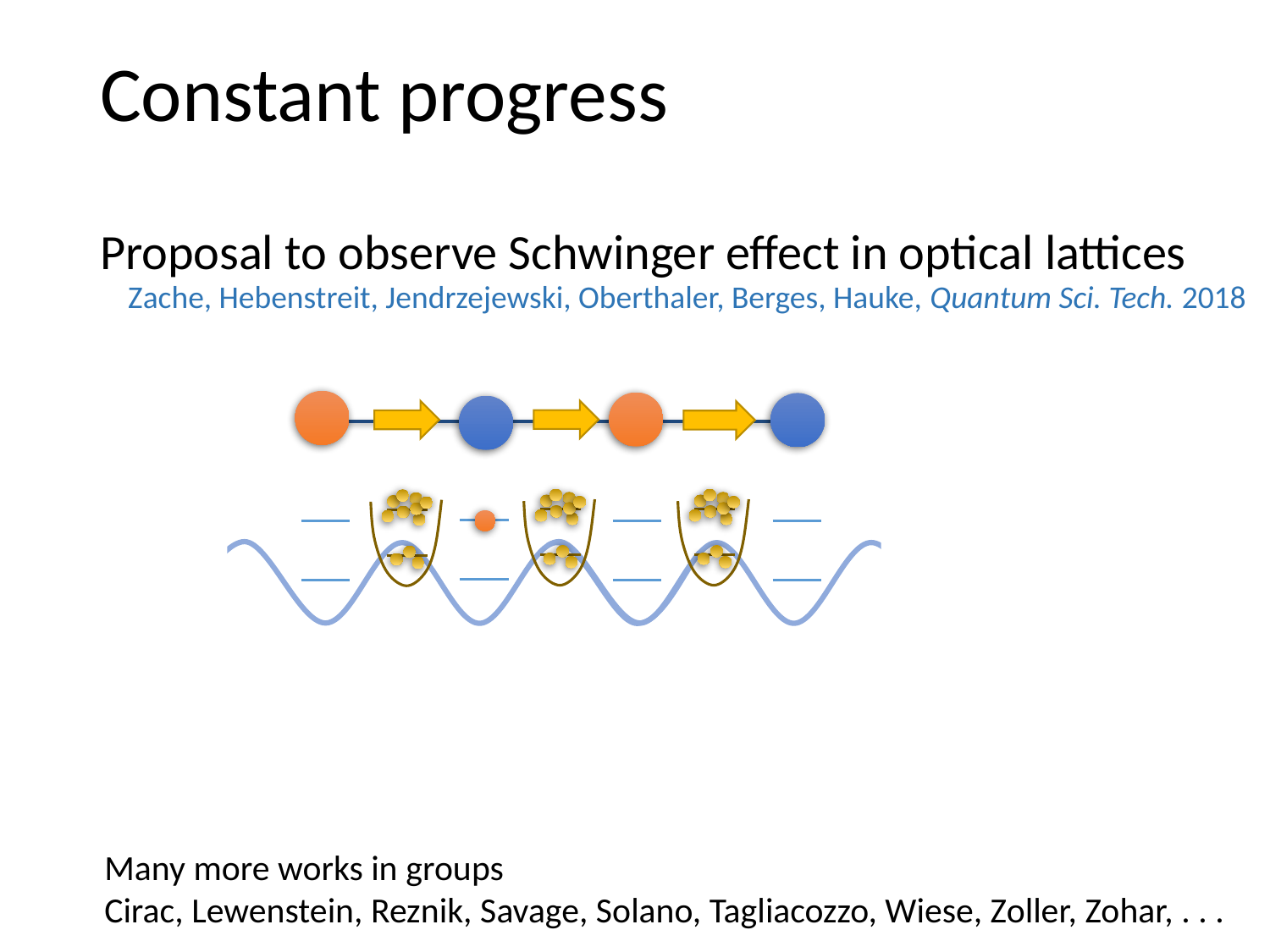

# Constant progress
Proposal to observe Schwinger effect in optical lattices
Zache, Hebenstreit, Jendrzejewski, Oberthaler, Berges, Hauke, Quantum Sci. Tech. 2018

Many more works in groups
Cirac, Lewenstein, Reznik, Savage, Solano, Tagliacozzo, Wiese, Zoller, Zohar, . . .